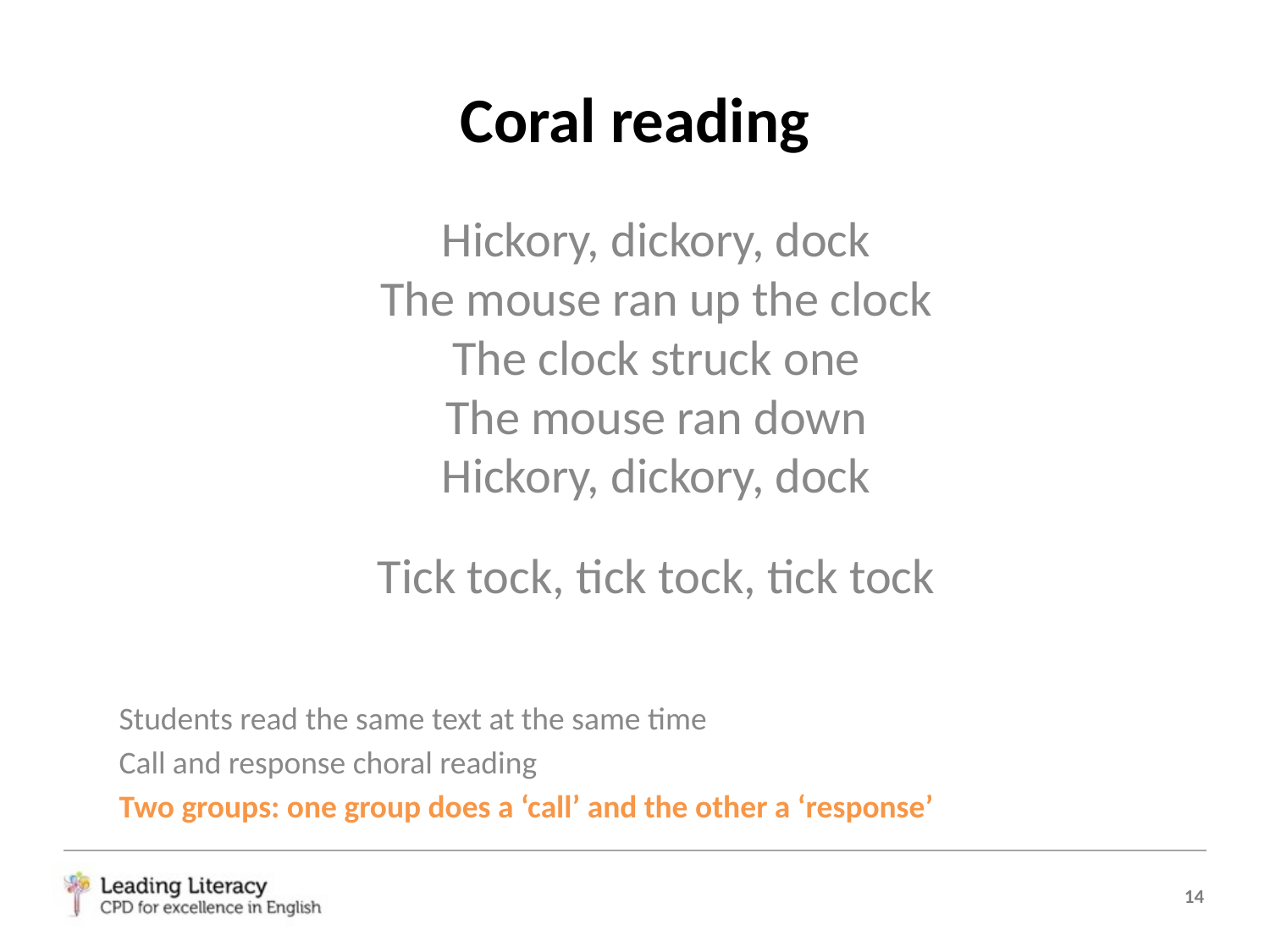

# Coral reading
Hickory, dickory, dock
The mouse ran up the clock
The clock struck one
The mouse ran down
Hickory, dickory, dock
Tick tock, tick tock, tick tock

Students read the same text at the same time
Call and response choral reading
Two groups: one group does a ‘call’ and the other a ‘response’